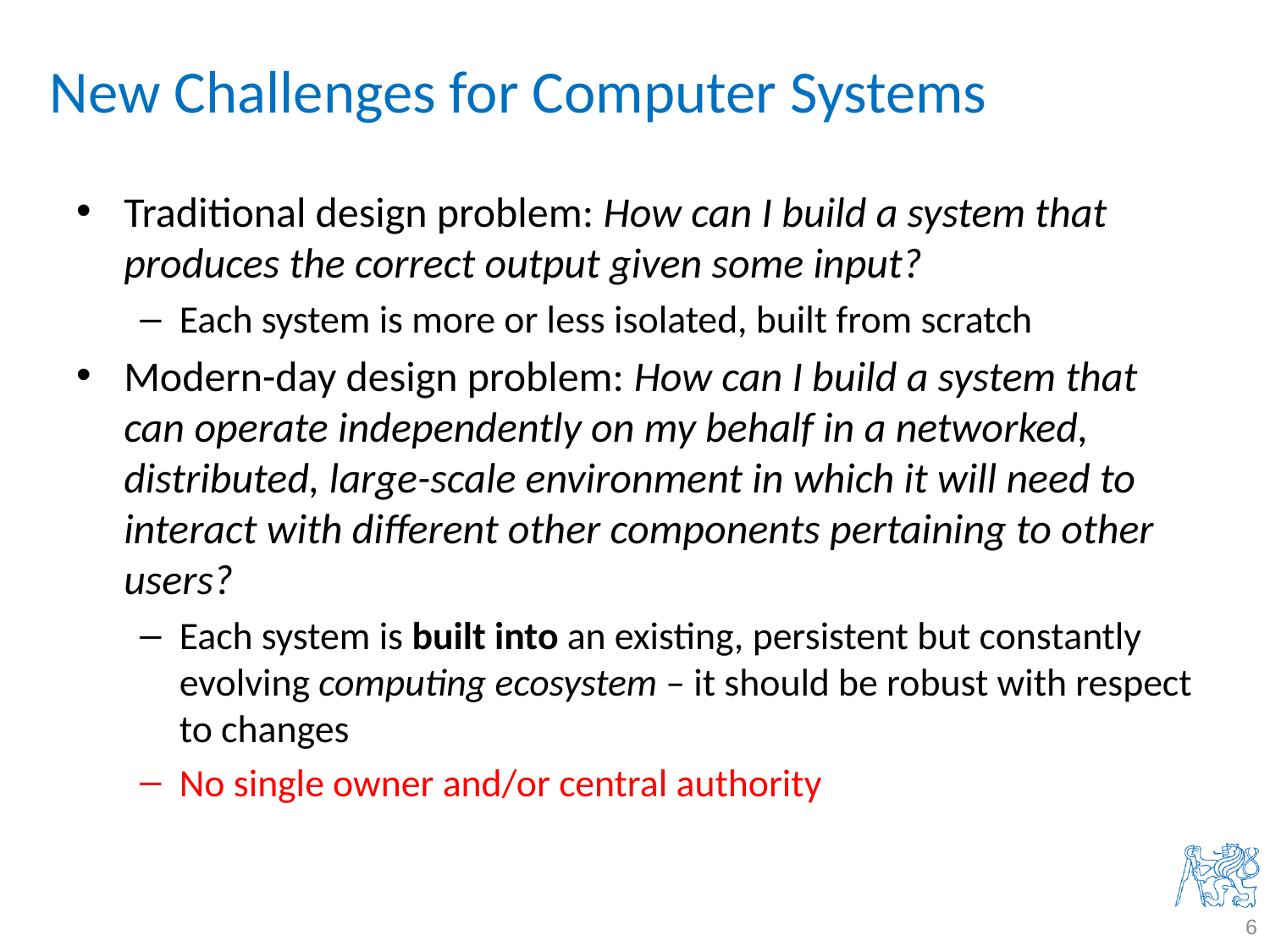

# New Challenges for Computer Systems
Traditional design problem: How can I build a system that produces the correct output given some input?
Each system is more or less isolated, built from scratch
Modern-day design problem: How can I build a system that can operate independently on my behalf in a networked, distributed, large-scale environment in which it will need to interact with different other components pertaining to other users?
Each system is built into an existing, persistent but constantly evolving computing ecosystem – it should be robust with respect to changes
No single owner and/or central authority
6